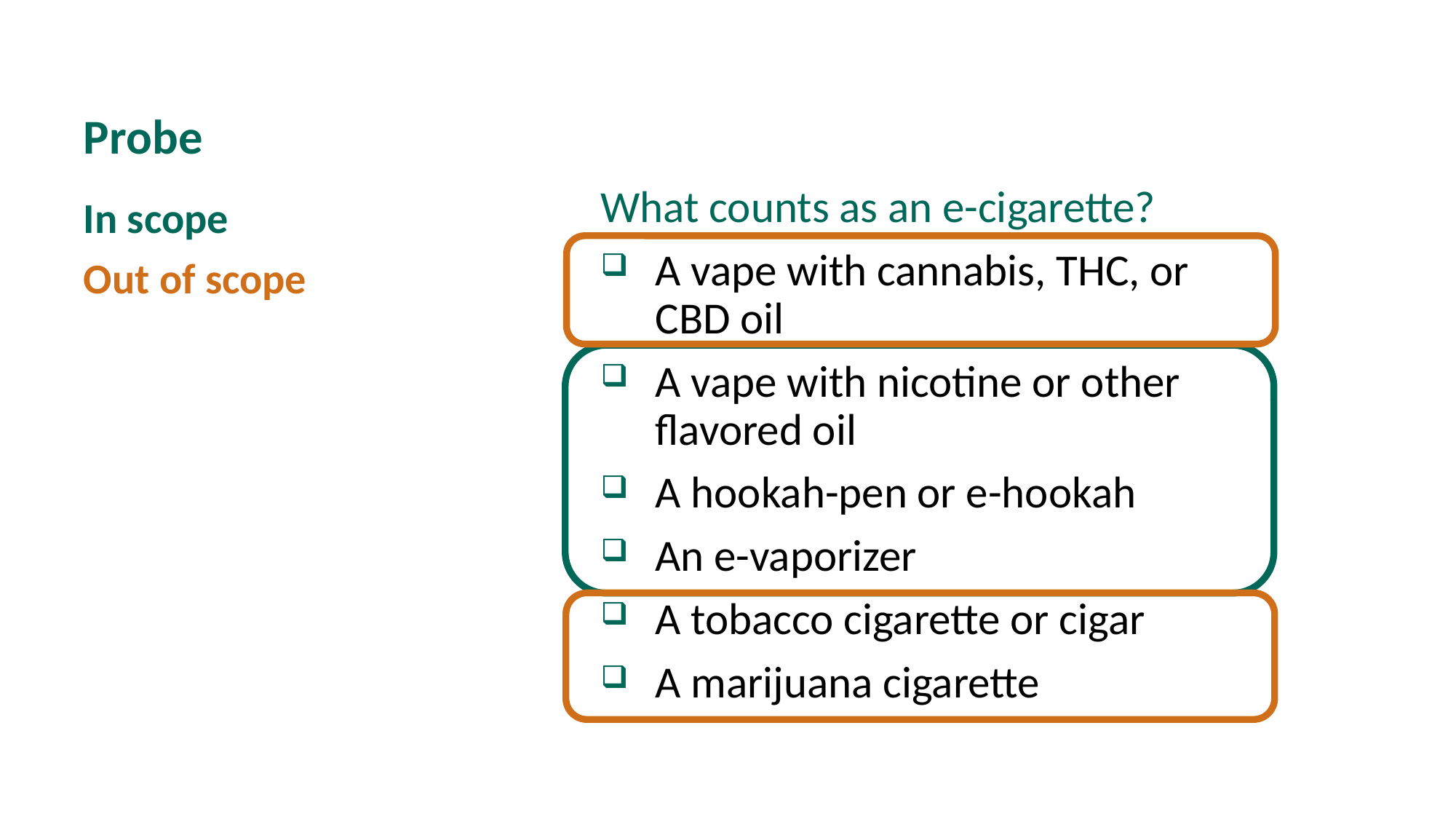

# Probe
What counts as an e-cigarette?
A vape with cannabis, THC, or CBD oil
A vape with nicotine or other flavored oil
A hookah-pen or e-hookah
An e-vaporizer
A tobacco cigarette or cigar
A marijuana cigarette
In scope
Out of scope